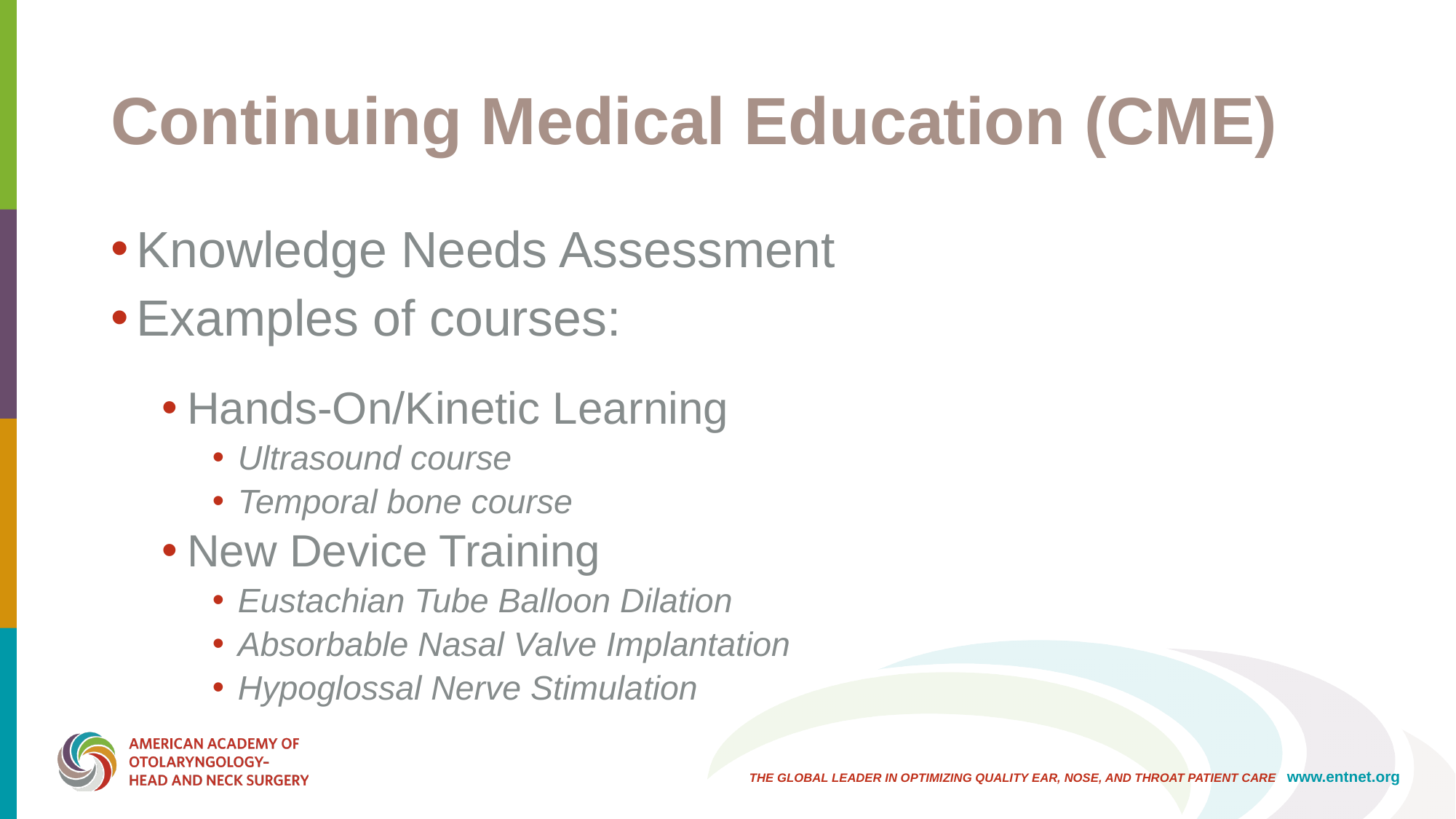

# Continuing Medical Education (CME)
Knowledge Needs Assessment
Examples of courses:

Hands-On/Kinetic Learning
Ultrasound course
Temporal bone course
New Device Training
Eustachian Tube Balloon Dilation
Absorbable Nasal Valve Implantation
Hypoglossal Nerve Stimulation